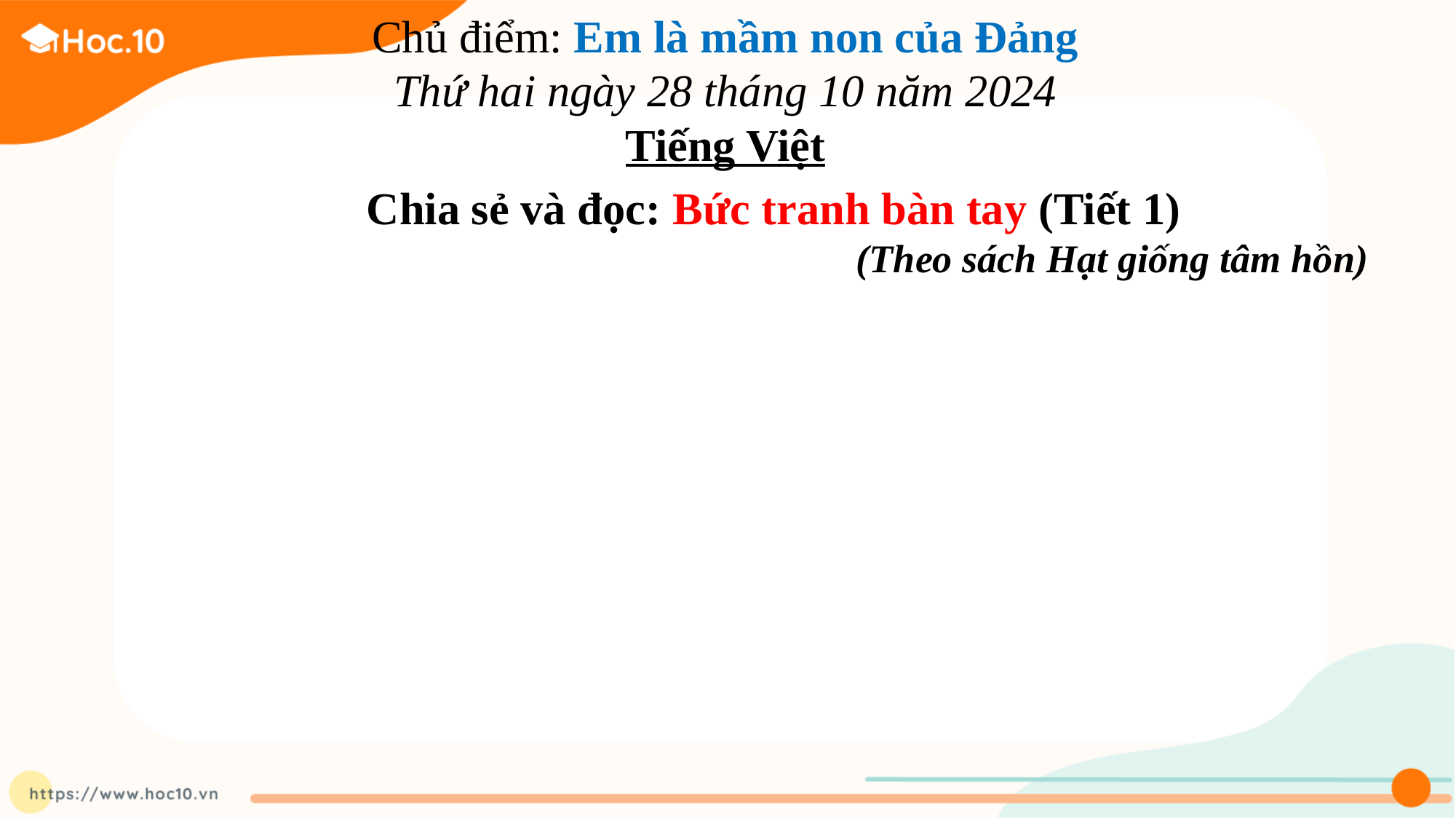

Chủ điểm: Em là mầm non của Đảng
Thứ hai ngày 28 tháng 10 năm 2024
Tiếng Việt
Chia sẻ và đọc: Bức tranh bàn tay (Tiết 1)
                                                                     (Theo sách Hạt giống tâm hồn)